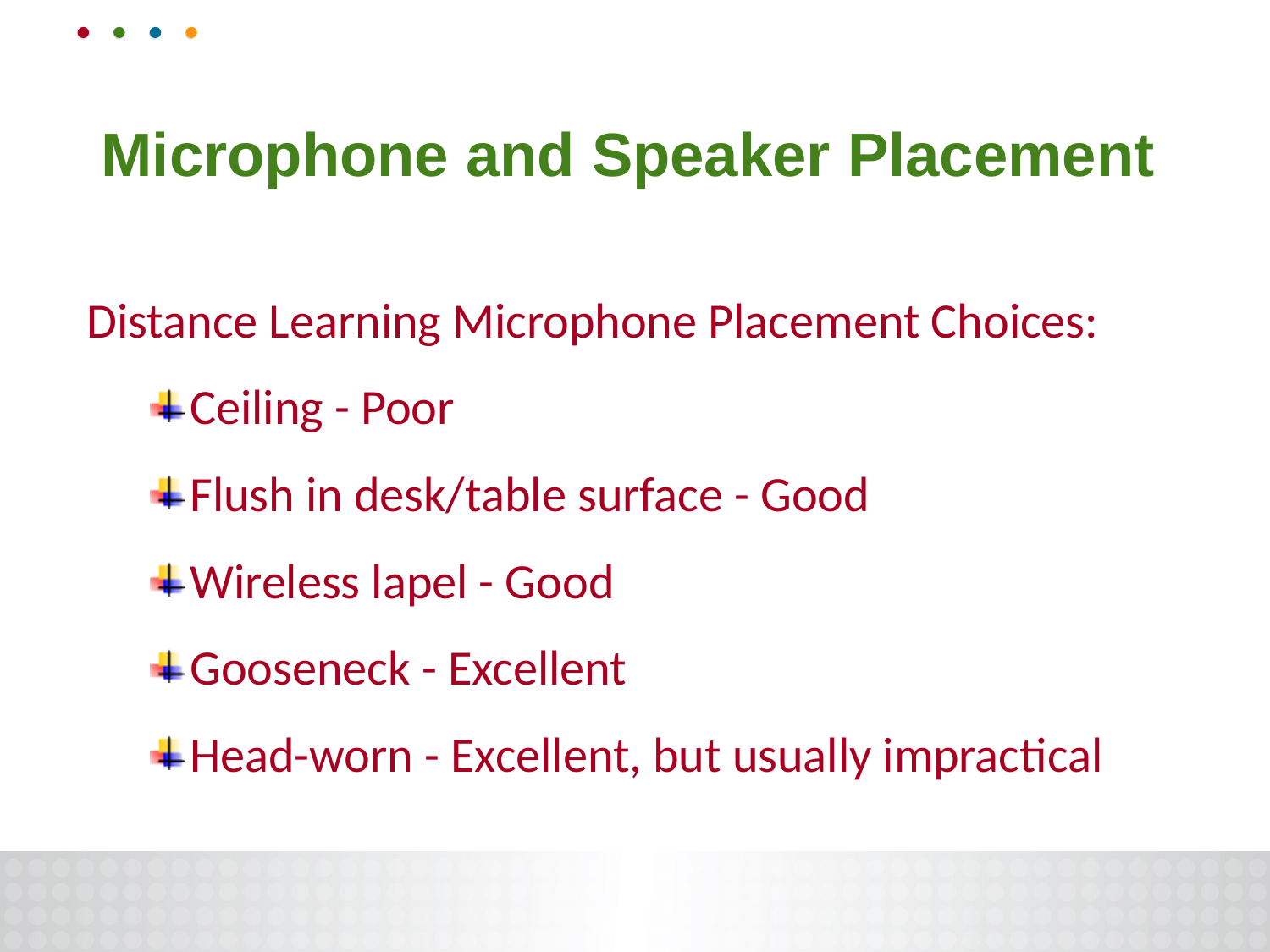

# Microphone and Speaker Placement
Distance Learning Microphone Placement Choices:
Ceiling - Poor
Flush in desk/table surface - Good
Wireless lapel - Good
Gooseneck - Excellent
Head-worn - Excellent, but usually impractical